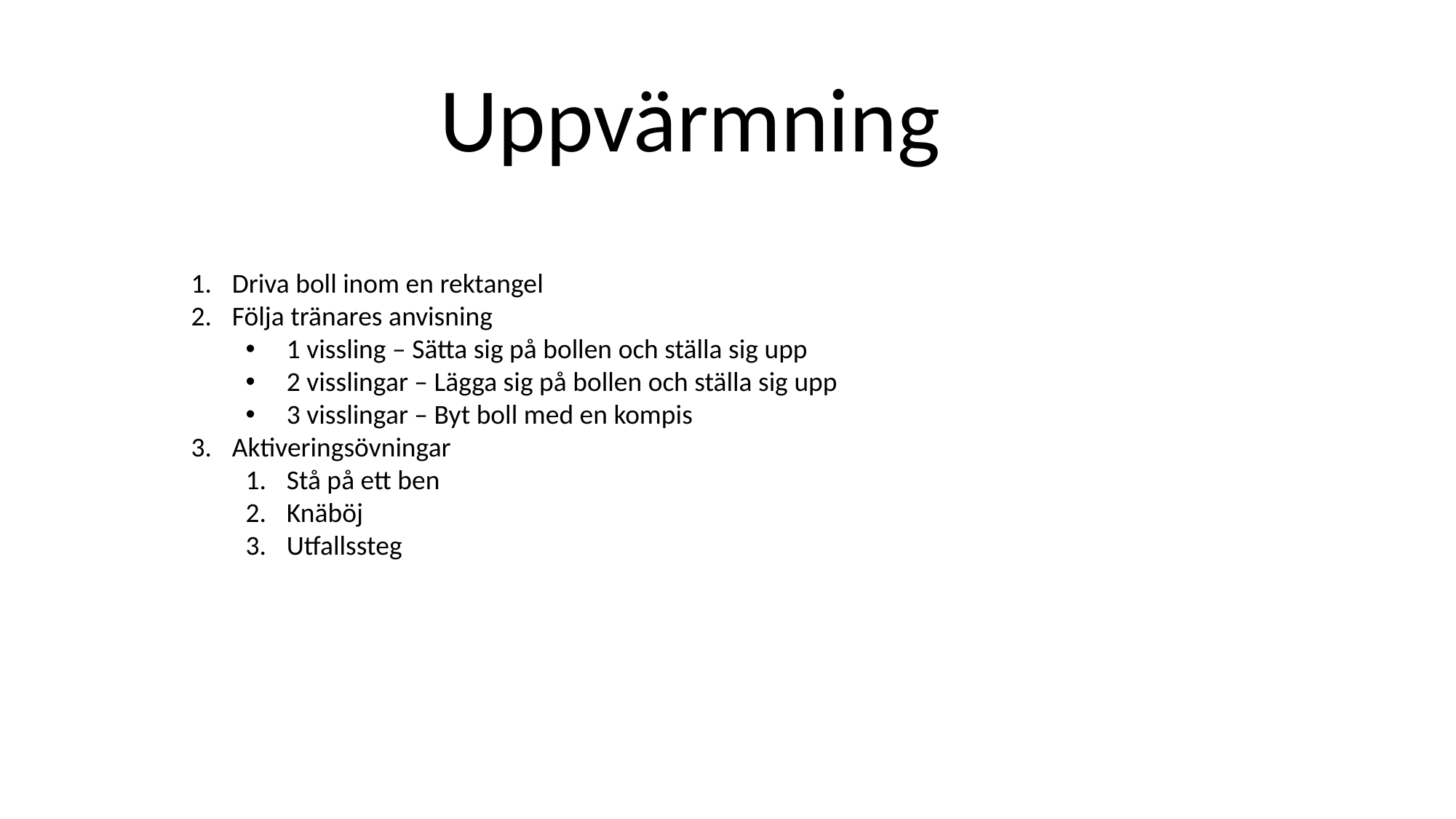

# Uppvärmning
Driva boll inom en rektangel
Följa tränares anvisning
1 vissling – Sätta sig på bollen och ställa sig upp
2 visslingar – Lägga sig på bollen och ställa sig upp
3 visslingar – Byt boll med en kompis
Aktiveringsövningar
Stå på ett ben
Knäböj
Utfallssteg